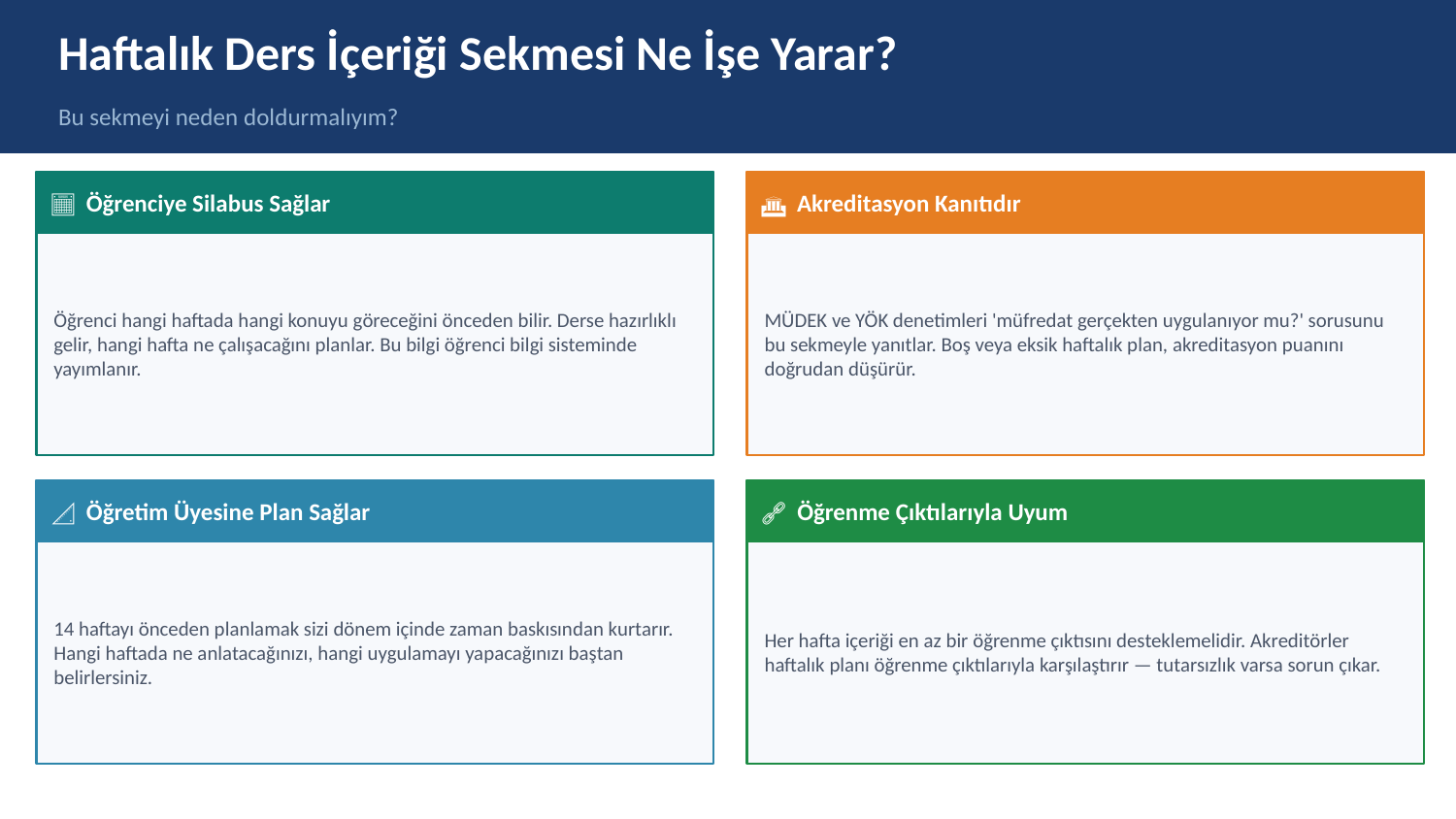

Haftalık Ders İçeriği Sekmesi Ne İşe Yarar?
Bu sekmeyi neden doldurmalıyım?

📅  Öğrenciye Silabus Sağlar

🏛️  Akreditasyon Kanıtıdır
Öğrenci hangi haftada hangi konuyu göreceğini önceden bilir. Derse hazırlıklı gelir, hangi hafta ne çalışacağını planlar. Bu bilgi öğrenci bilgi sisteminde yayımlanır.
MÜDEK ve YÖK denetimleri 'müfredat gerçekten uygulanıyor mu?' sorusunu bu sekmeyle yanıtlar. Boş veya eksik haftalık plan, akreditasyon puanını doğrudan düşürür.

📐  Öğretim Üyesine Plan Sağlar

🔗  Öğrenme Çıktılarıyla Uyum
14 haftayı önceden planlamak sizi dönem içinde zaman baskısından kurtarır. Hangi haftada ne anlatacağınızı, hangi uygulamayı yapacağınızı baştan belirlersiniz.
Her hafta içeriği en az bir öğrenme çıktısını desteklemelidir. Akreditörler haftalık planı öğrenme çıktılarıyla karşılaştırır — tutarsızlık varsa sorun çıkar.